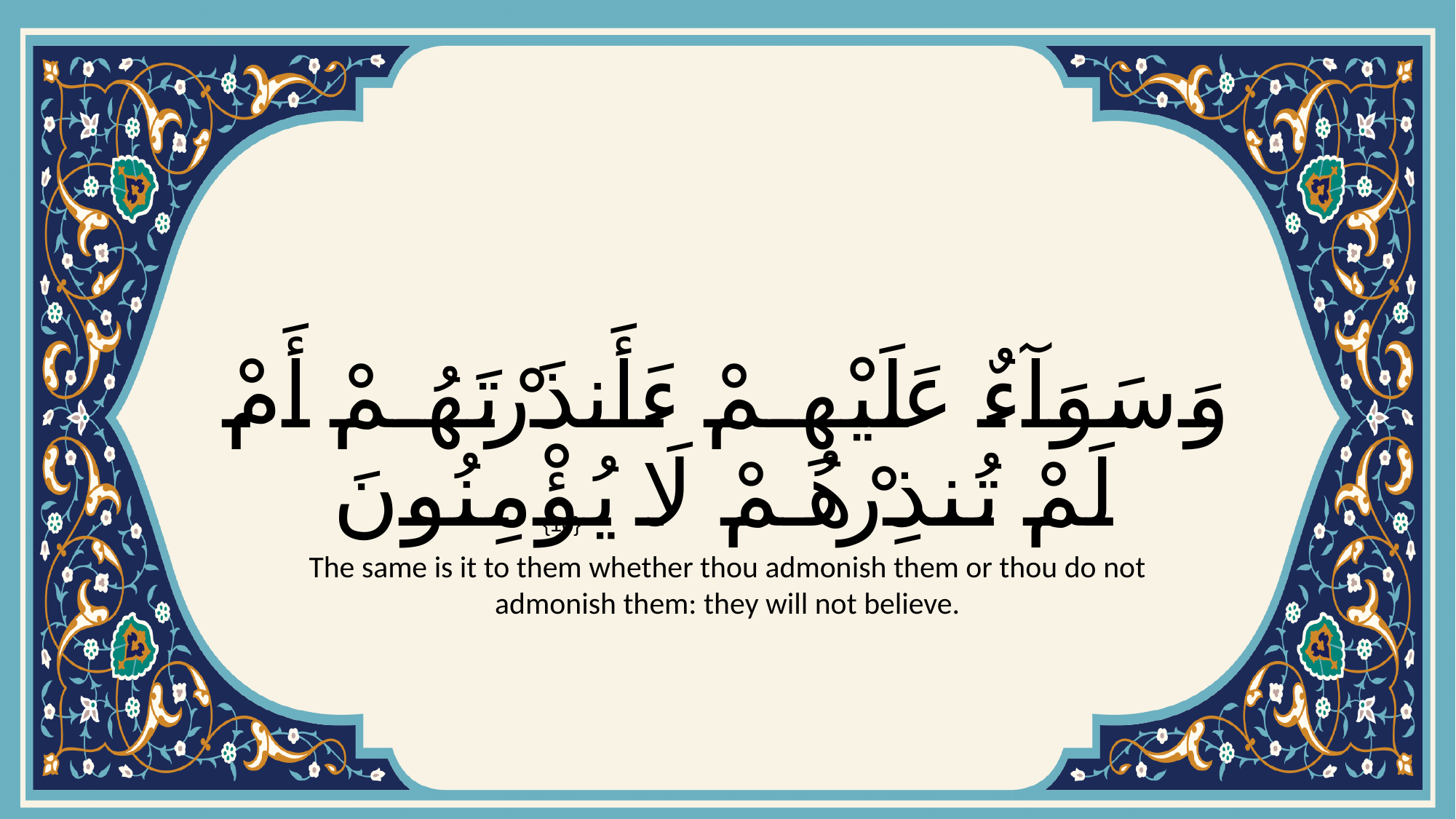

# وَسَوَآءٌ عَلَيْهِمْ ءَأَنذَرْتَهُمْ أَمْ لَمْ تُنذِرْهُمْ لَا يُؤْمِنُونَ
{10}
The same is it to them whether thou admonish them or thou do not admonish them: they will not believe.